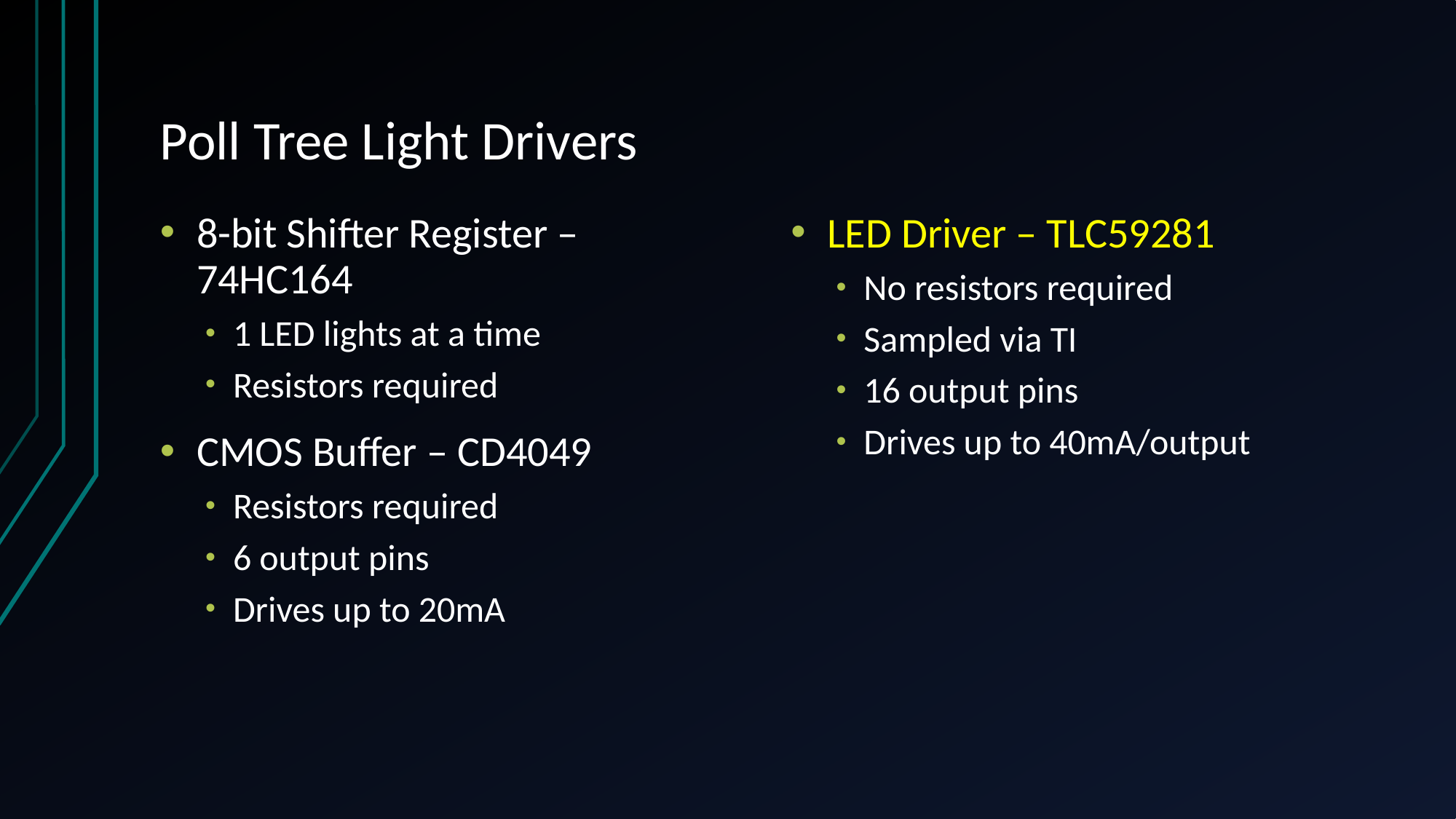

# Poll Tree Light Drivers
8-bit Shifter Register – 74HC164
1 LED lights at a time
Resistors required
CMOS Buffer – CD4049
Resistors required
6 output pins
Drives up to 20mA
LED Driver – TLC59281
No resistors required
Sampled via TI
16 output pins
Drives up to 40mA/output